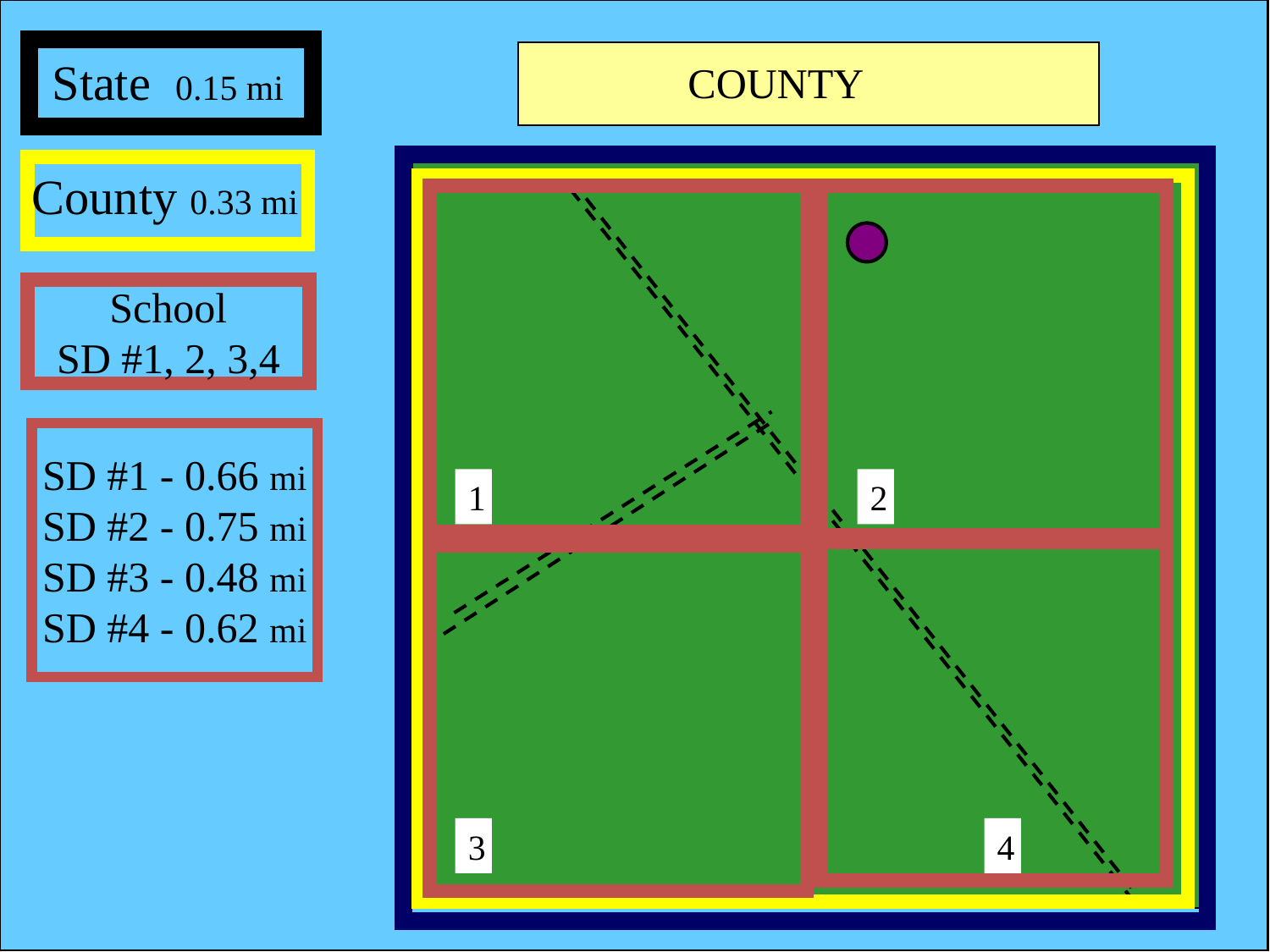

TOMMY’S COUNTY

      COUNTY

School
SD #1, 2, 3,4
1
2

3
4
State  0.15 mi
County 0.33 mi
SD #1 - 0.66 mi
SD #2 - 0.75 mi
SD #3 - 0.48 mi
SD #4 - 0.62 mi